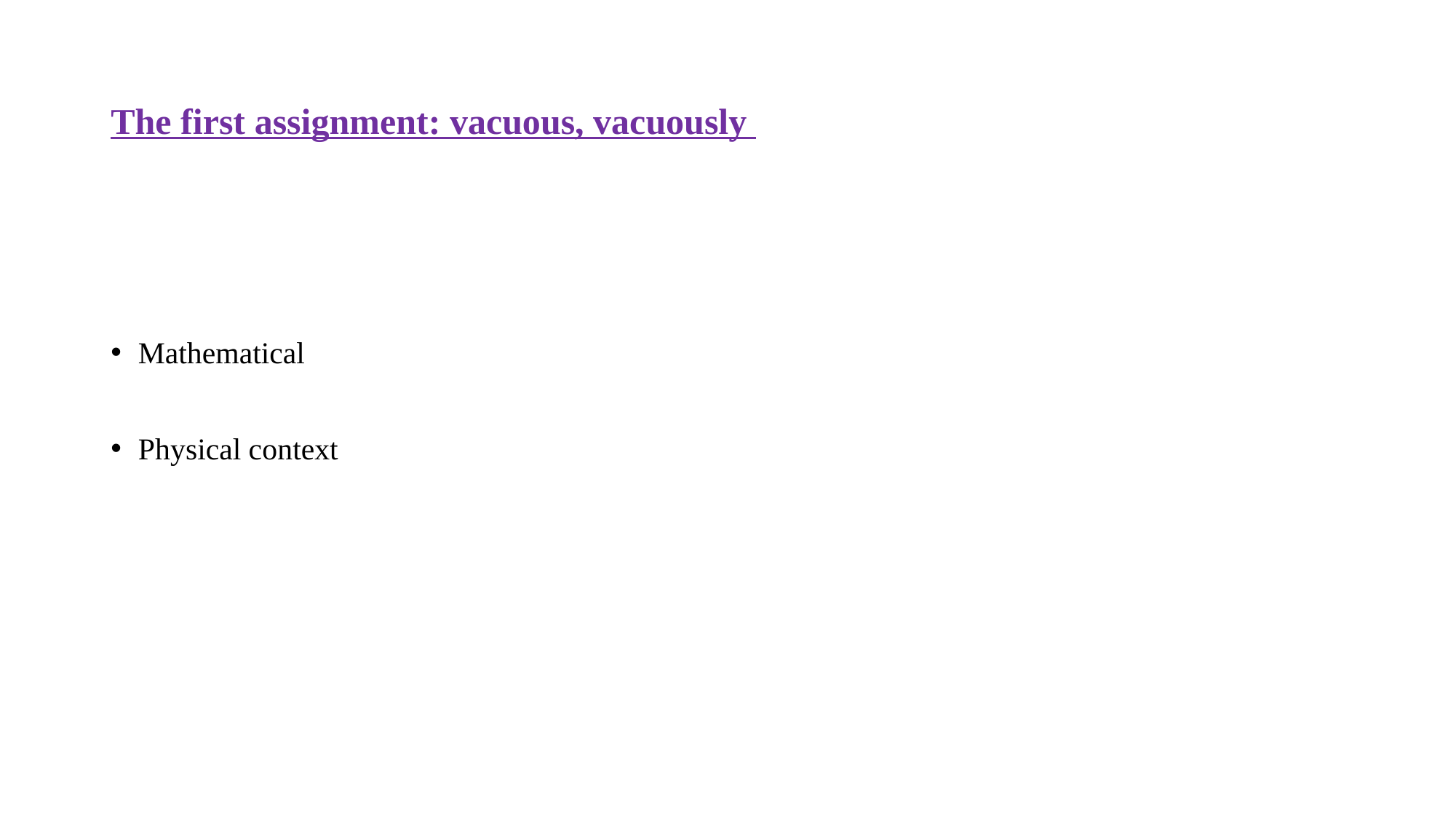

# The first assignment: vacuous, vacuously

Mathematical

Physical context